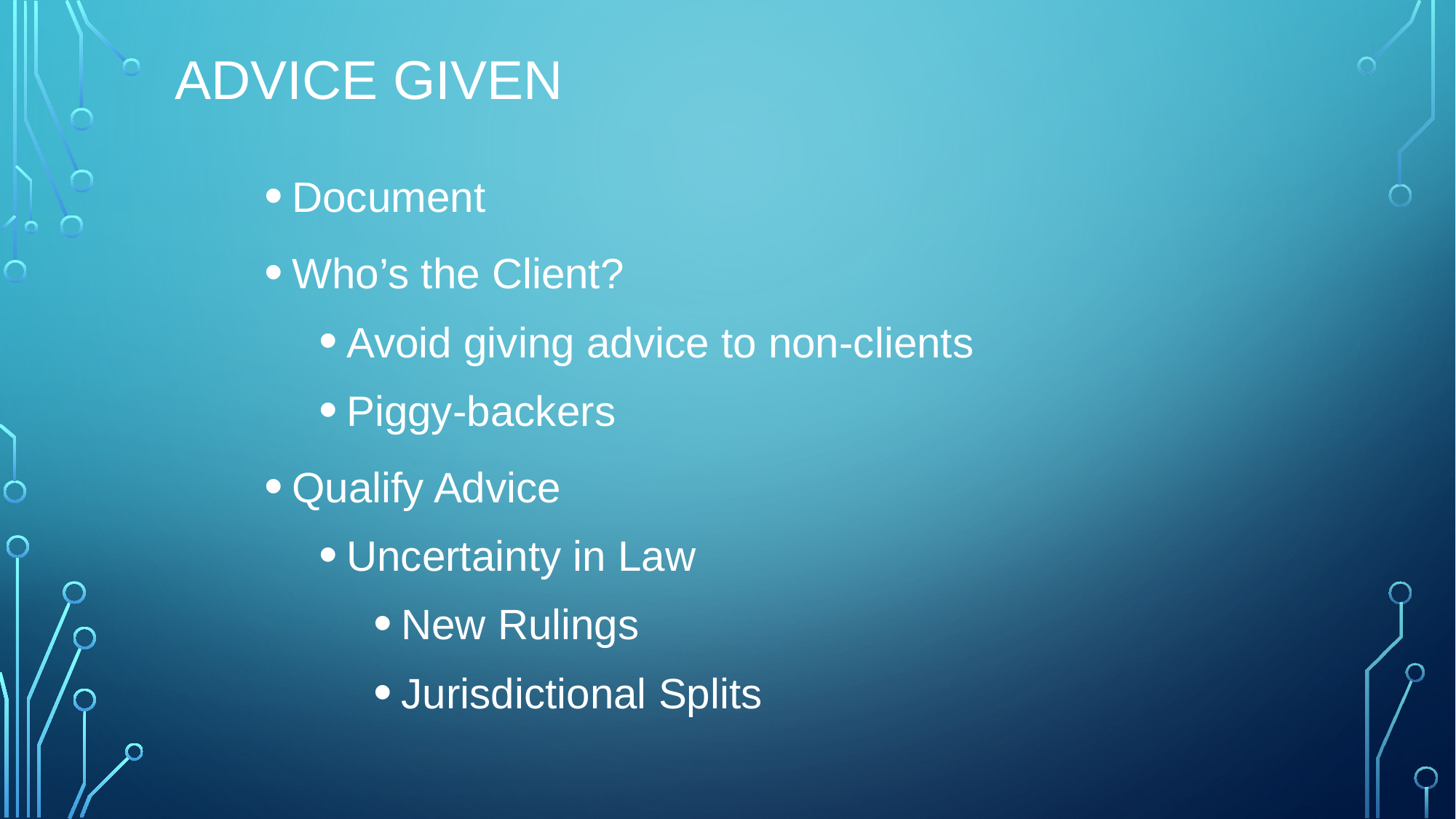

# Advice Given
Document
Who’s the Client?
Avoid giving advice to non-clients
Piggy-backers
Qualify Advice
Uncertainty in Law
New Rulings
Jurisdictional Splits